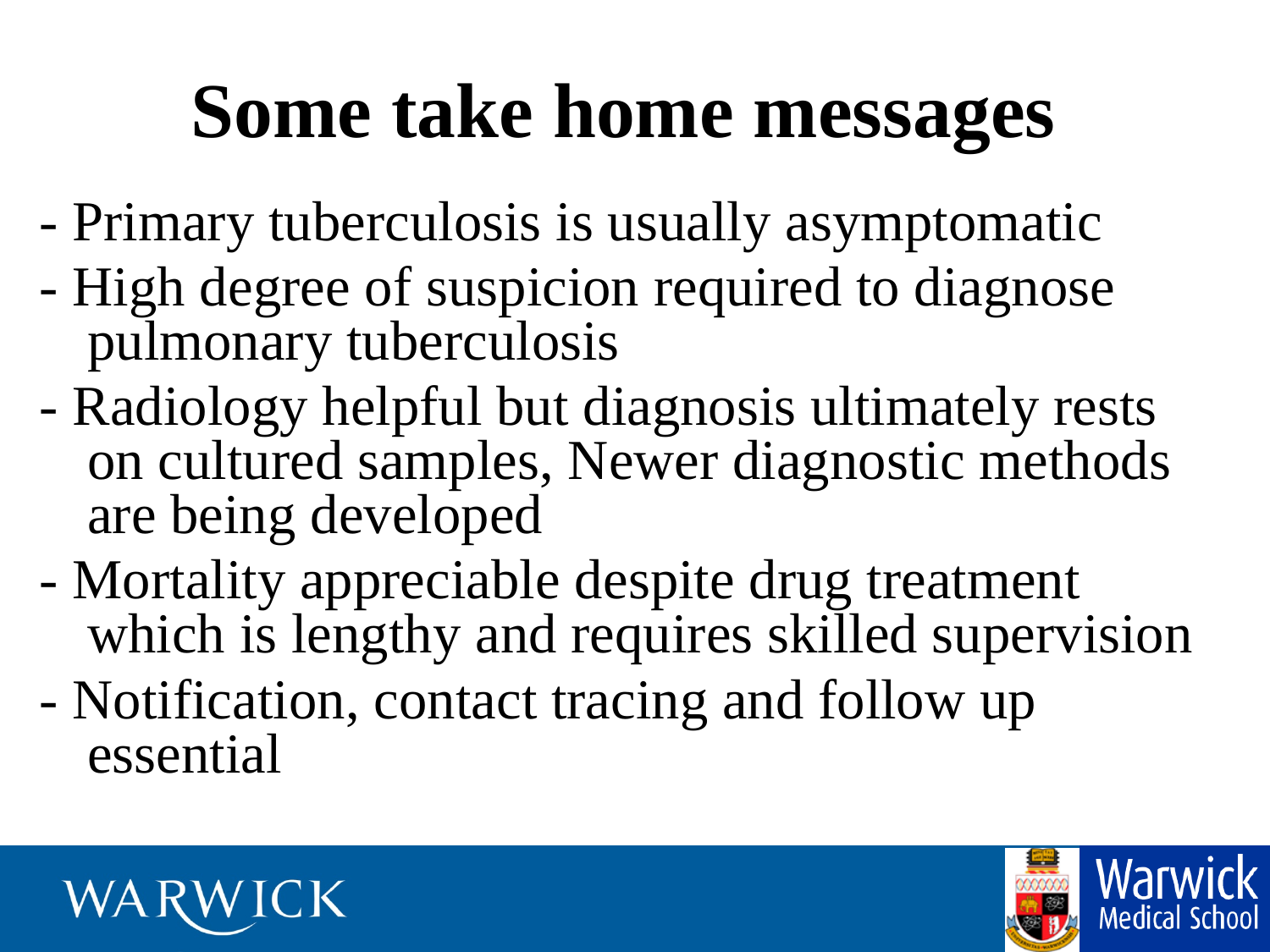

# Some take home messages
- Primary tuberculosis is usually asymptomatic
- High degree of suspicion required to diagnose pulmonary tuberculosis
- Radiology helpful but diagnosis ultimately rests on cultured samples, Newer diagnostic methods are being developed
- Mortality appreciable despite drug treatment which is lengthy and requires skilled supervision
- Notification, contact tracing and follow up essential